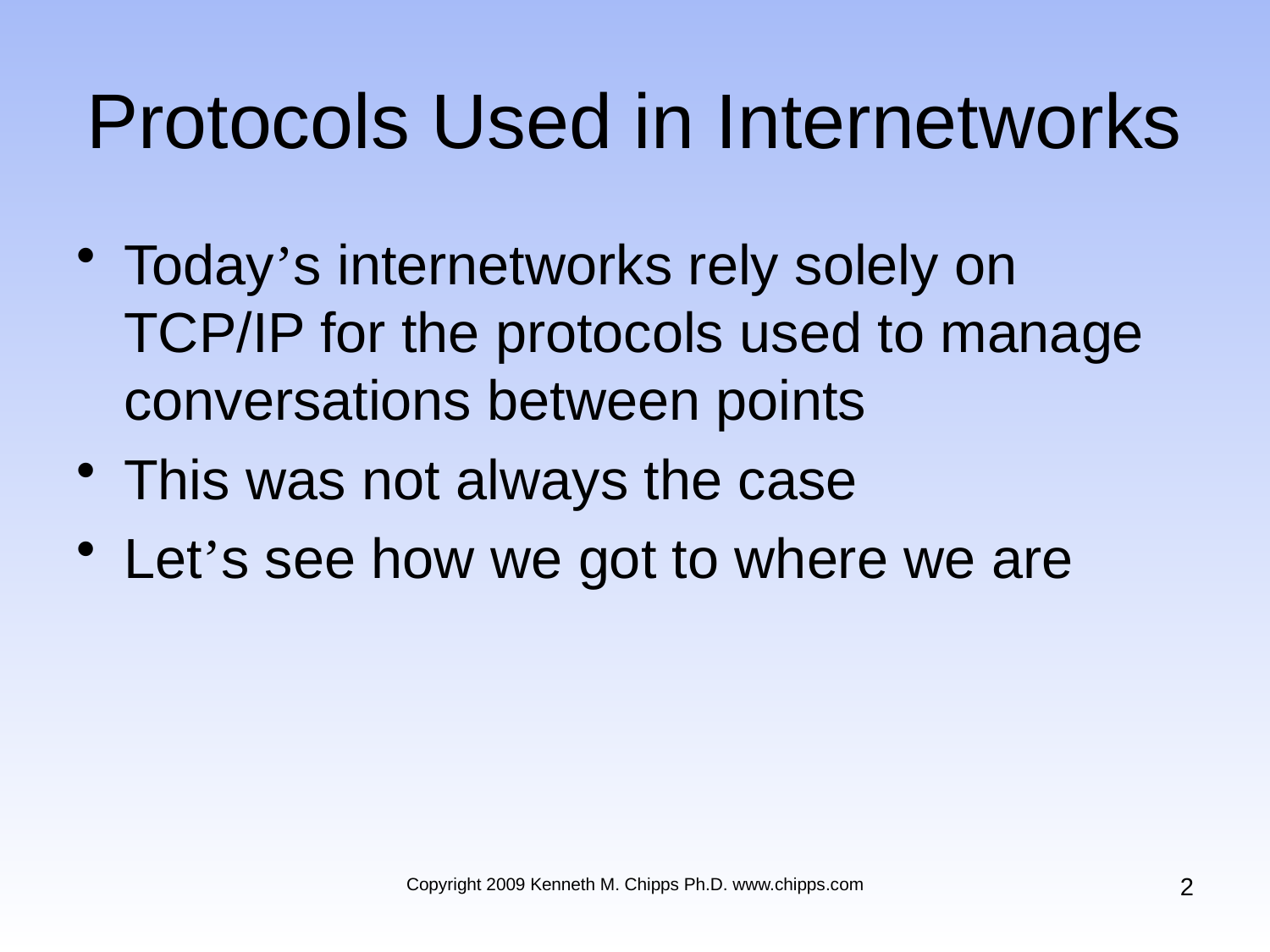

# Protocols Used in Internetworks
Today’s internetworks rely solely on TCP/IP for the protocols used to manage conversations between points
This was not always the case
Let’s see how we got to where we are
2
Copyright 2009 Kenneth M. Chipps Ph.D. www.chipps.com